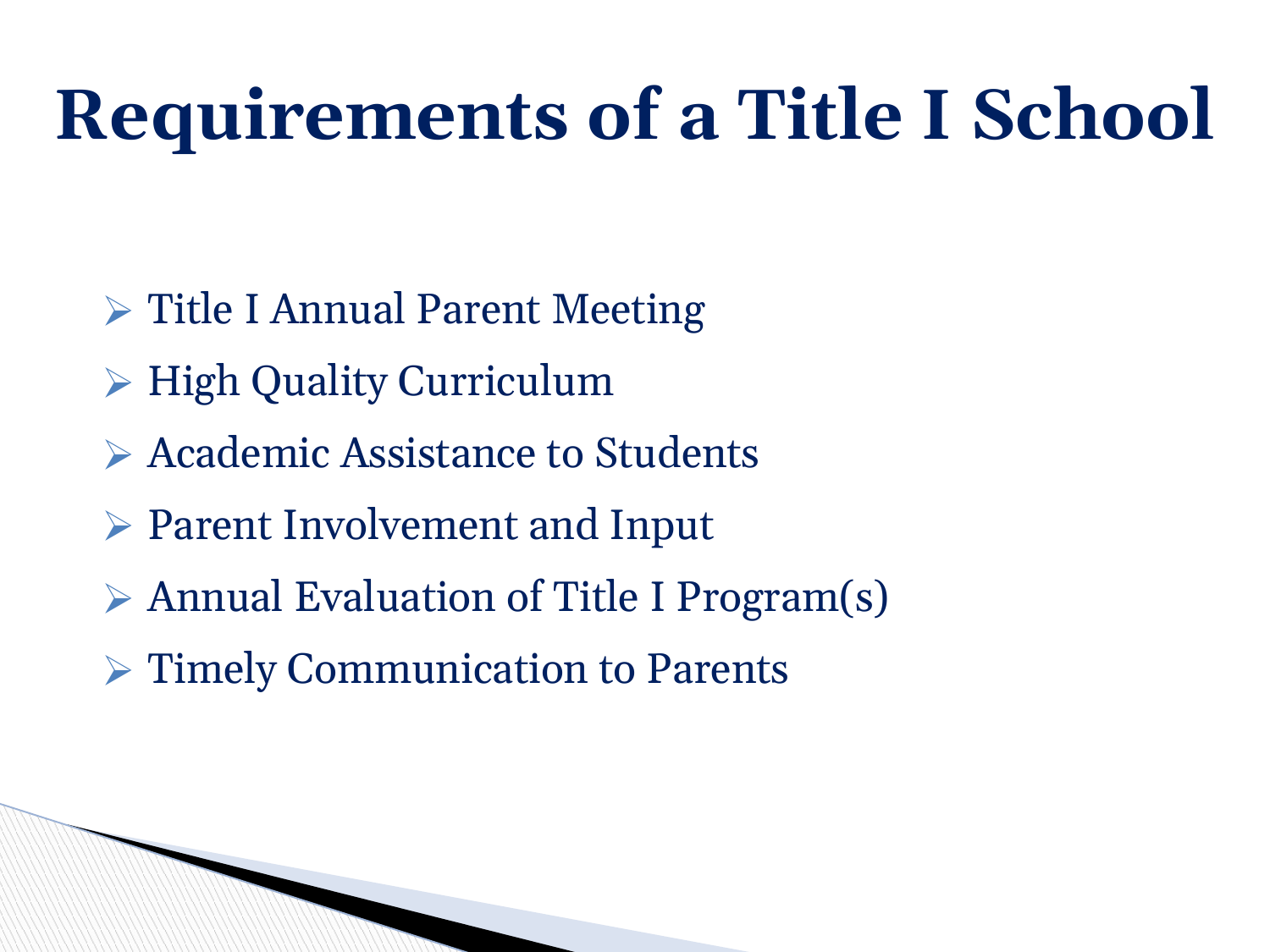

# Requirements of a Title I School
 Title I Annual Parent Meeting
 High Quality Curriculum
 Academic Assistance to Students
 Parent Involvement and Input
 Annual Evaluation of Title I Program(s)
 Timely Communication to Parents